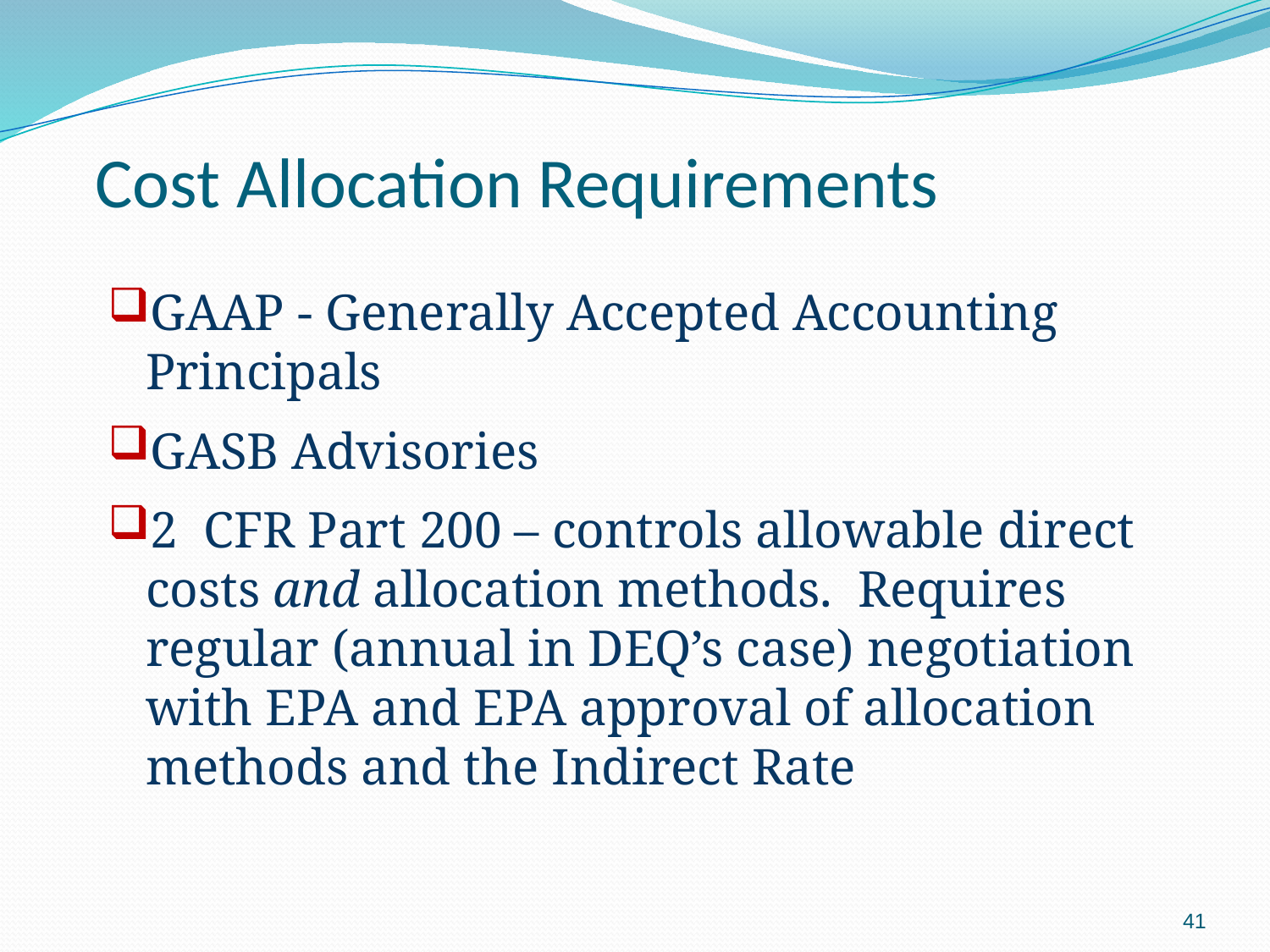

# Cost Allocation Requirements
GAAP - Generally Accepted Accounting Principals
GASB Advisories
2  CFR Part 200 – controls allowable direct costs and allocation methods.  Requires regular (annual in DEQ’s case) negotiation with EPA and EPA approval of allocation methods and the Indirect Rate
41